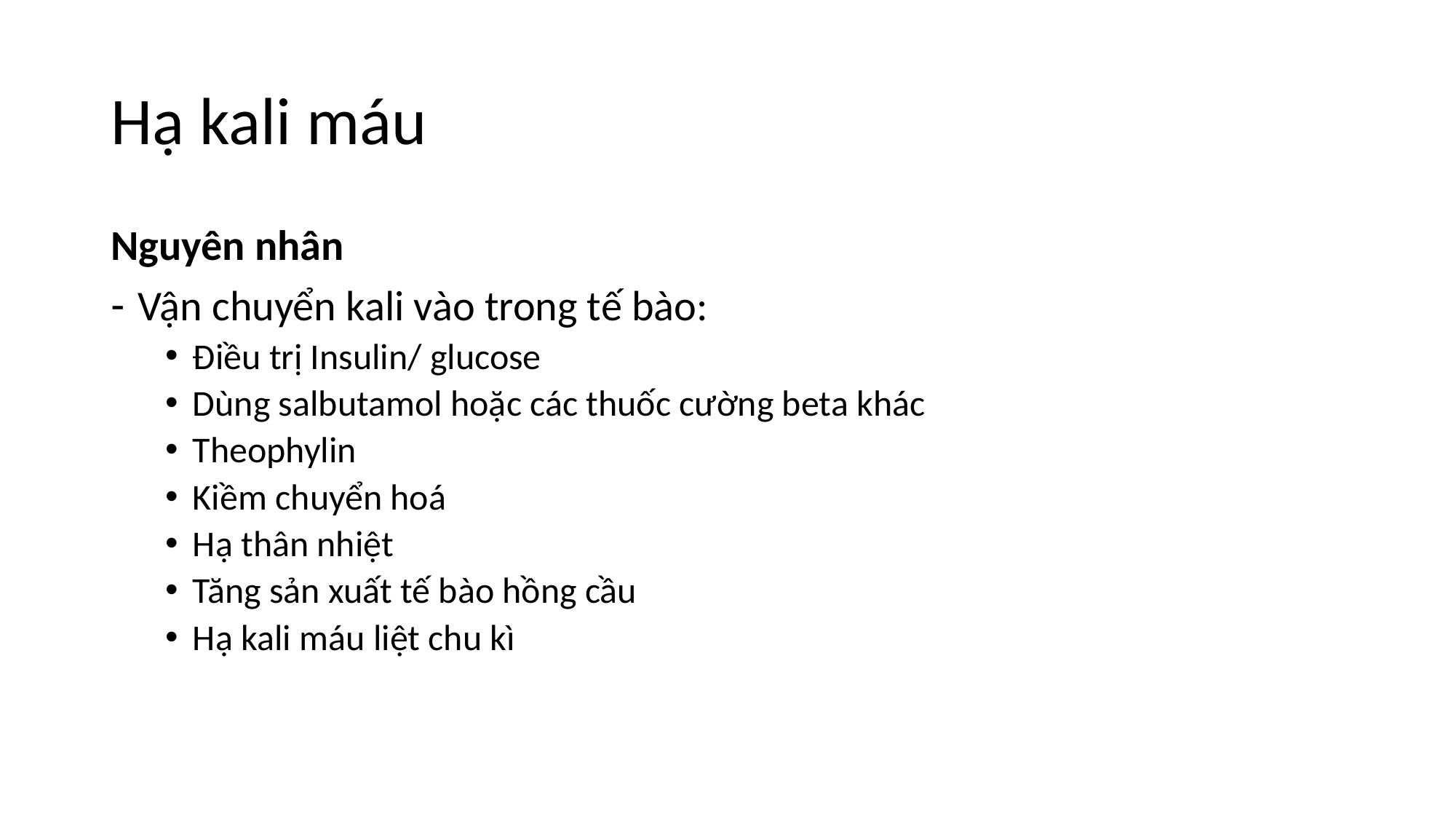

# Hạ kali máu
Nguyên nhân
Vận chuyển kali vào trong tế bào:
Điều trị Insulin/ glucose
Dùng salbutamol hoặc các thuốc cường beta khác
Theophylin
Kiềm chuyển hoá
Hạ thân nhiệt
Tăng sản xuất tế bào hồng cầu
Hạ kali máu liệt chu kì